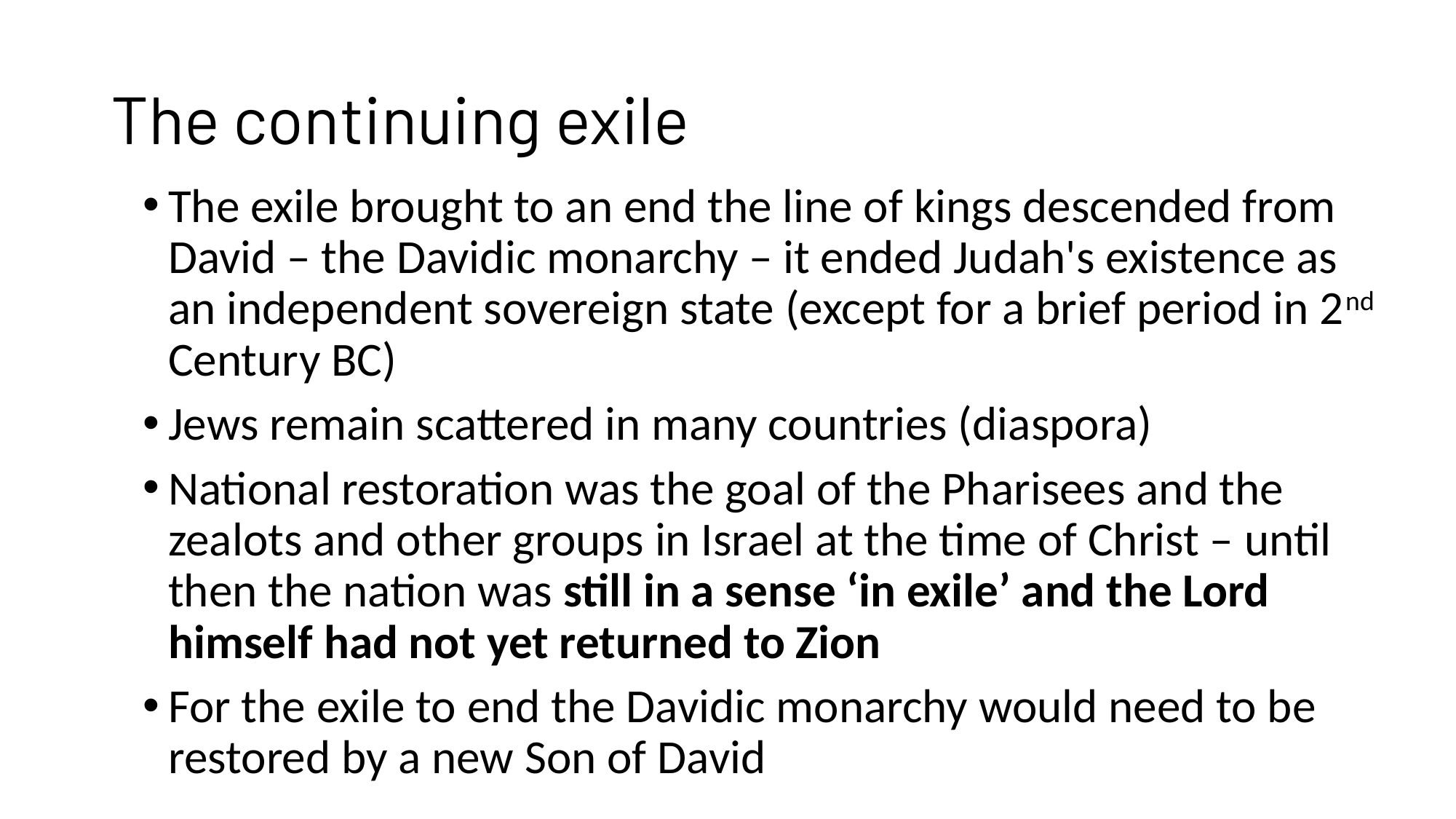

# The continuing exile
The exile brought to an end the line of kings descended from David – the Davidic monarchy – it ended Judah's existence as an independent sovereign state (except for a brief period in 2nd Century BC)
Jews remain scattered in many countries (diaspora)
National restoration was the goal of the Pharisees and the zealots and other groups in Israel at the time of Christ – until then the nation was still in a sense ‘in exile’ and the Lord himself had not yet returned to Zion
For the exile to end the Davidic monarchy would need to be restored by a new Son of David